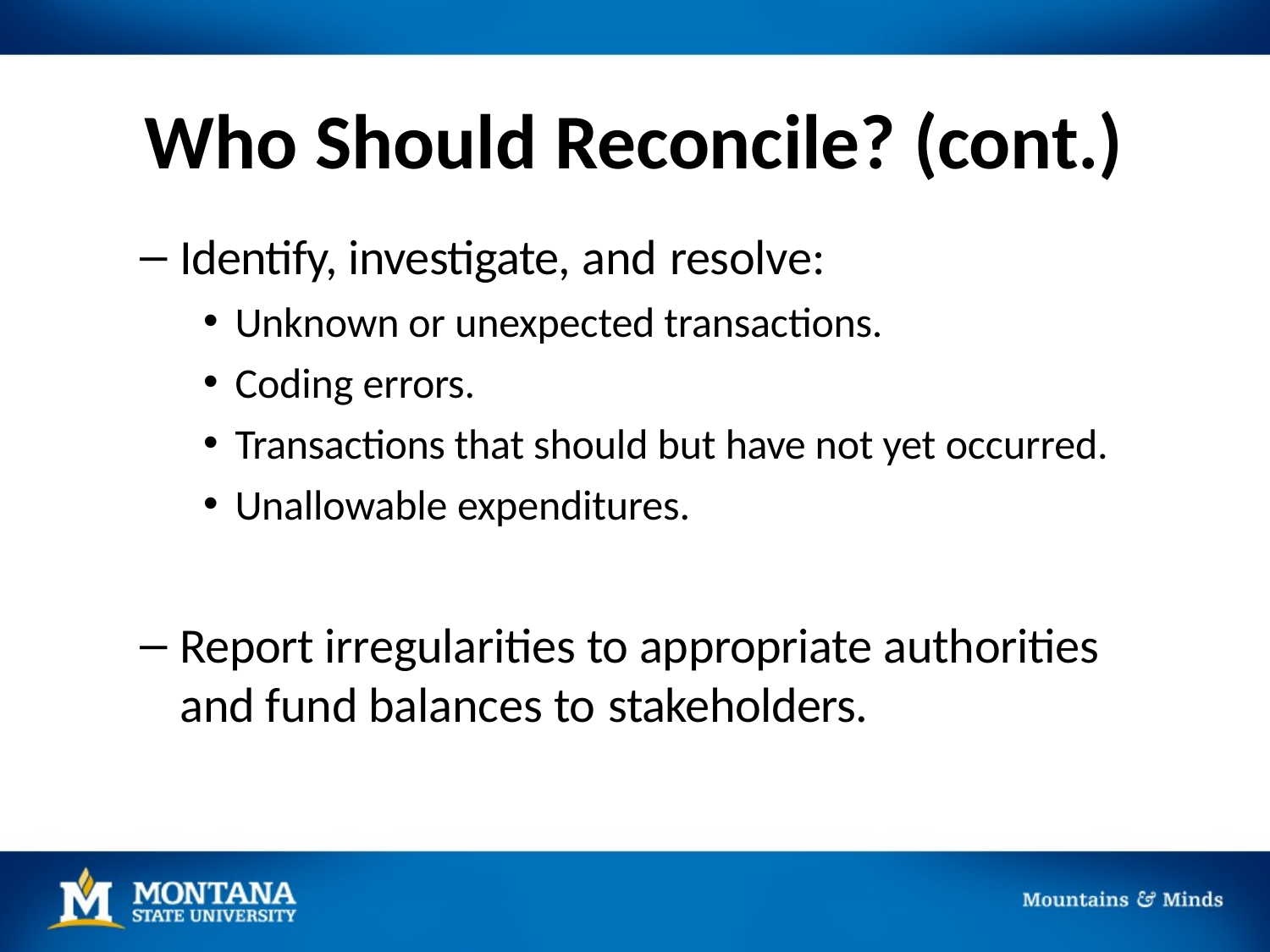

# Who Should Reconcile? (cont.)
Identify, investigate, and resolve:
Unknown or unexpected transactions.
Coding errors.
Transactions that should but have not yet occurred.
Unallowable expenditures.

Report irregularities to appropriate authorities  and fund balances to stakeholders.